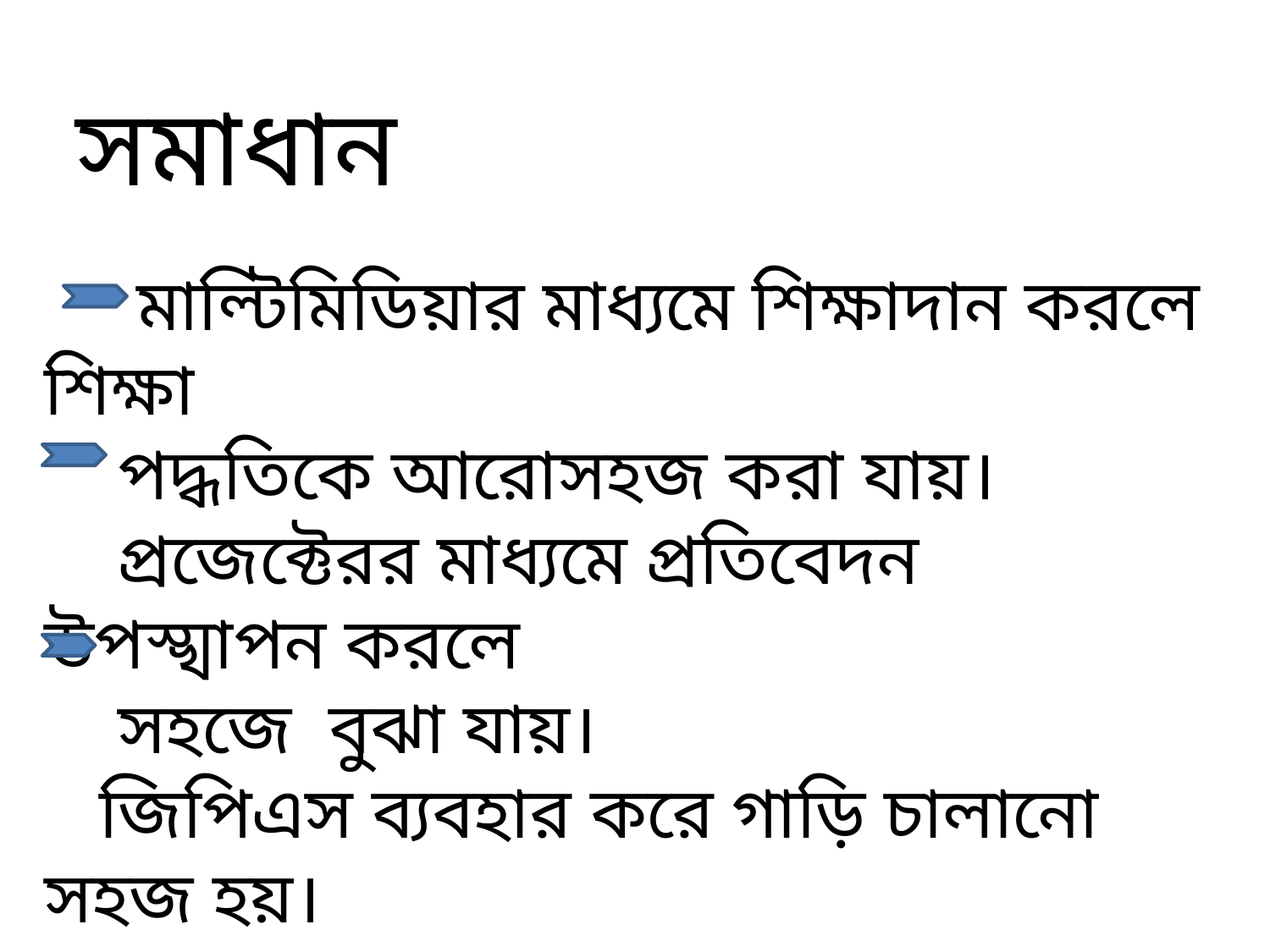

সমাধান
     মাল্টিমিডিয়ার মাধ্যমে শিক্ষাদান করলে শিক্ষা
    পদ্ধতিকে আরোসহজ করা যায়।
    প্রজেক্টেরর মাধ্যমে প্রতিবেদন উপস্খাপন করলে
    সহজে  বুঝা যায়।
   জিপিএস ব্যবহার করে গাড়ি চালানো সহজ হয়।